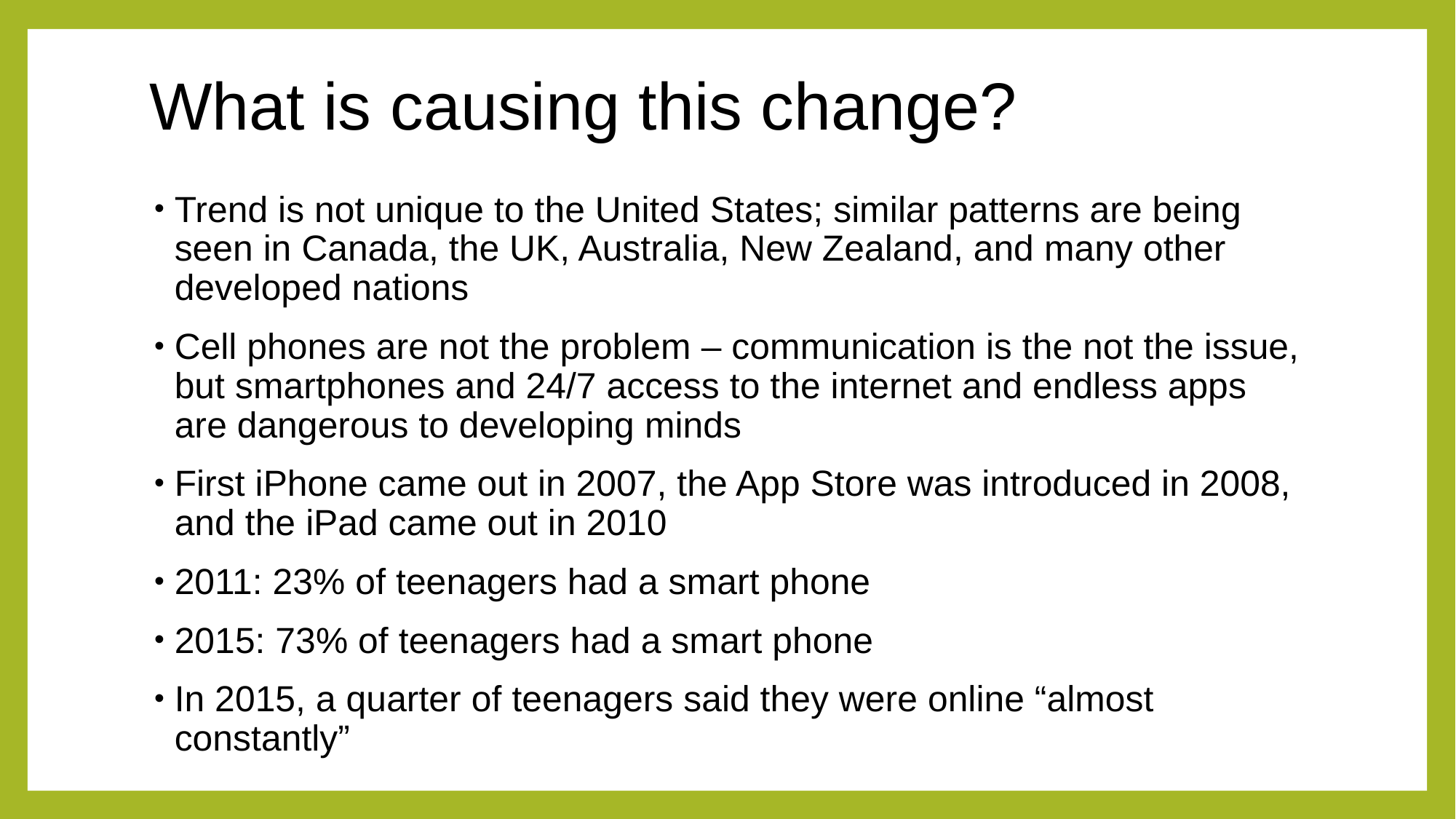

# What is causing this change?
Trend is not unique to the United States; similar patterns are being seen in Canada, the UK, Australia, New Zealand, and many other developed nations
Cell phones are not the problem – communication is the not the issue, but smartphones and 24/7 access to the internet and endless apps are dangerous to developing minds
First iPhone came out in 2007, the App Store was introduced in 2008, and the iPad came out in 2010
2011: 23% of teenagers had a smart phone
2015: 73% of teenagers had a smart phone
In 2015, a quarter of teenagers said they were online “almost constantly”